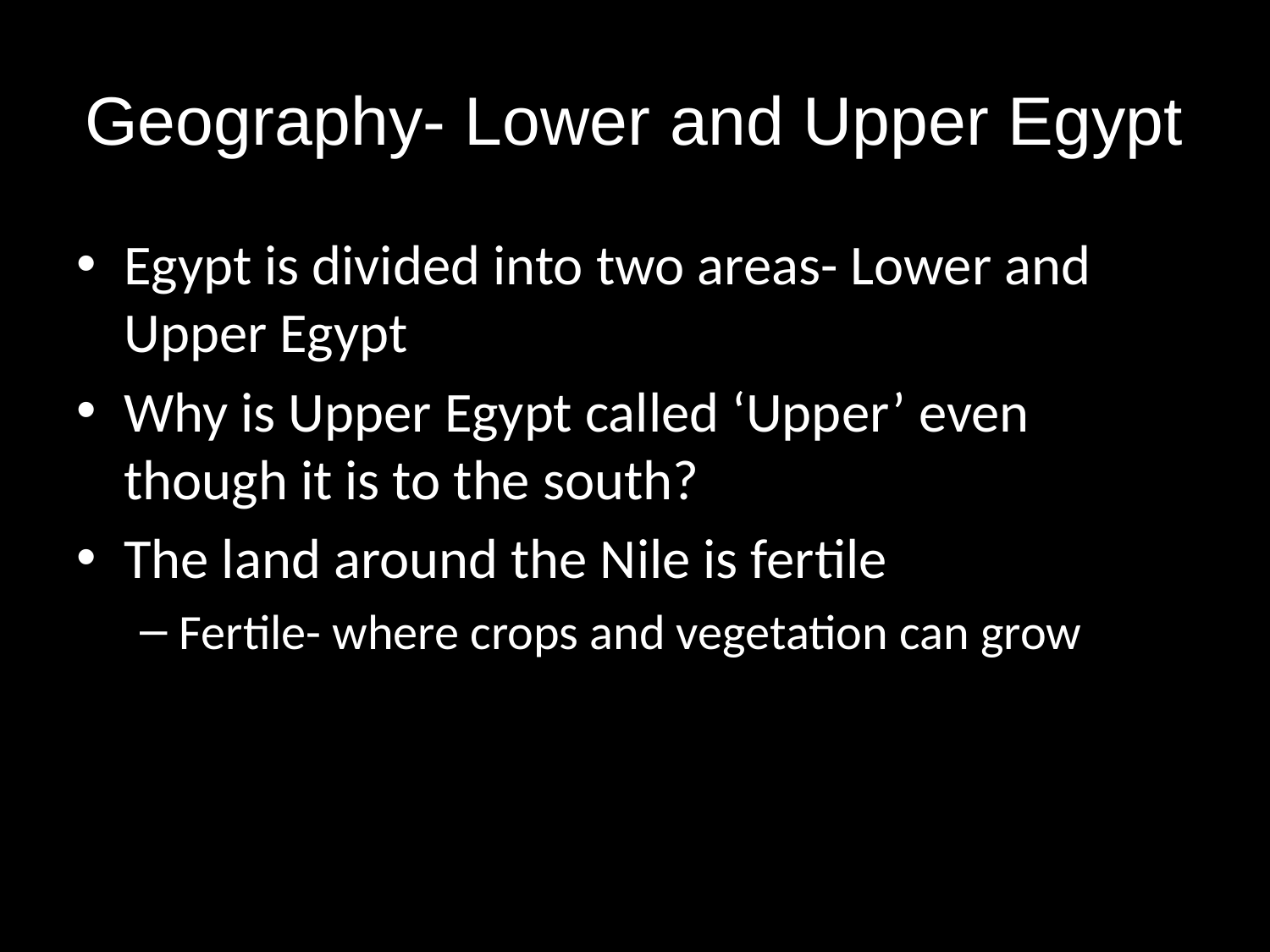

# Geography- Lower and Upper Egypt
Egypt is divided into two areas- Lower and Upper Egypt
Why is Upper Egypt called ‘Upper’ even though it is to the south?
The land around the Nile is fertile
Fertile- where crops and vegetation can grow